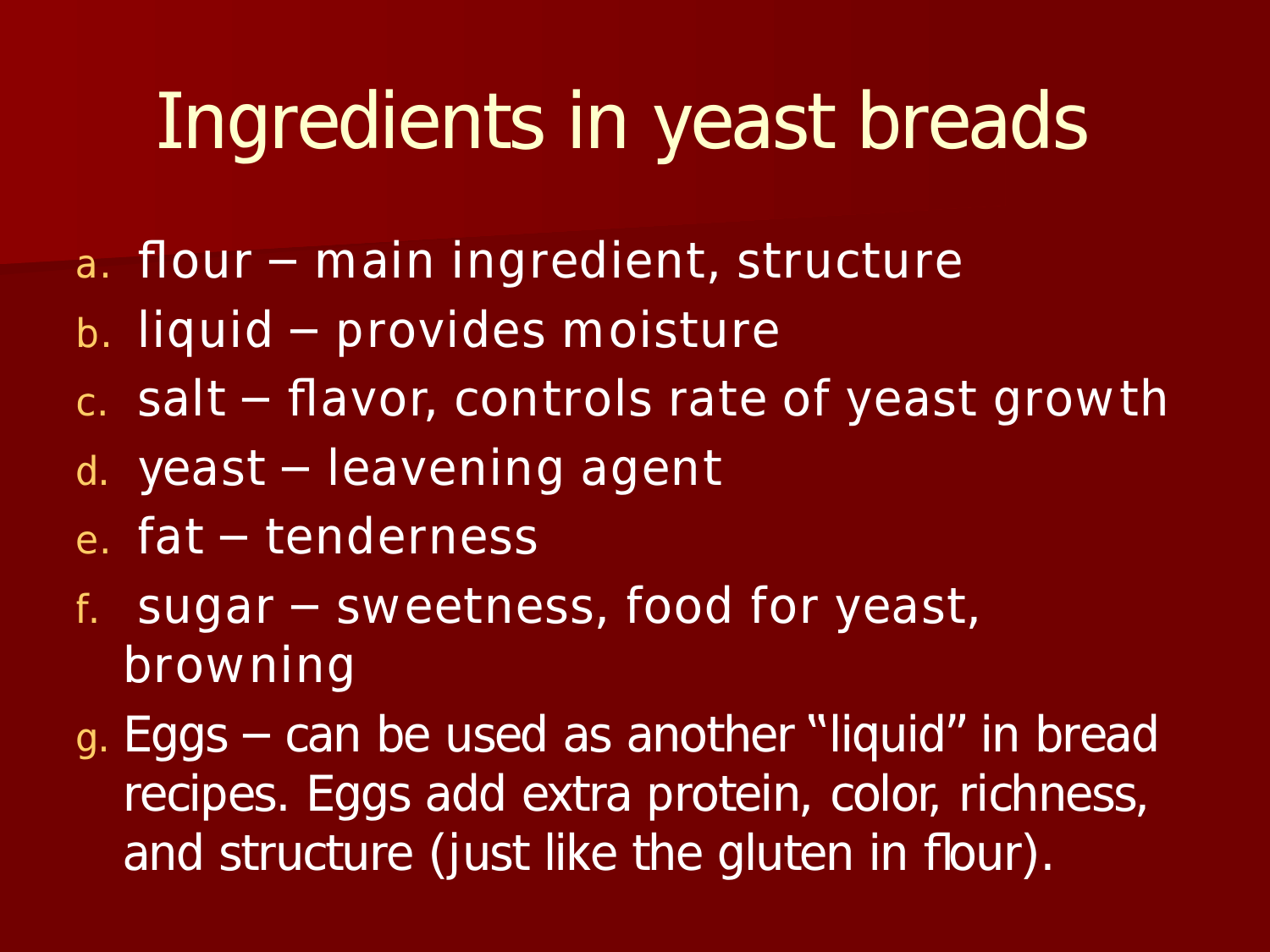

# Ingredients in yeast breads
 flour – main ingredient, structure
 liquid – provides moisture
 salt – flavor, controls rate of yeast growth
 yeast – leavening agent
 fat – tenderness
 sugar – sweetness, food for yeast, browning
Eggs – can be used as another “liquid” in bread recipes. Eggs add extra protein, color, richness, and structure (just like the gluten in flour).